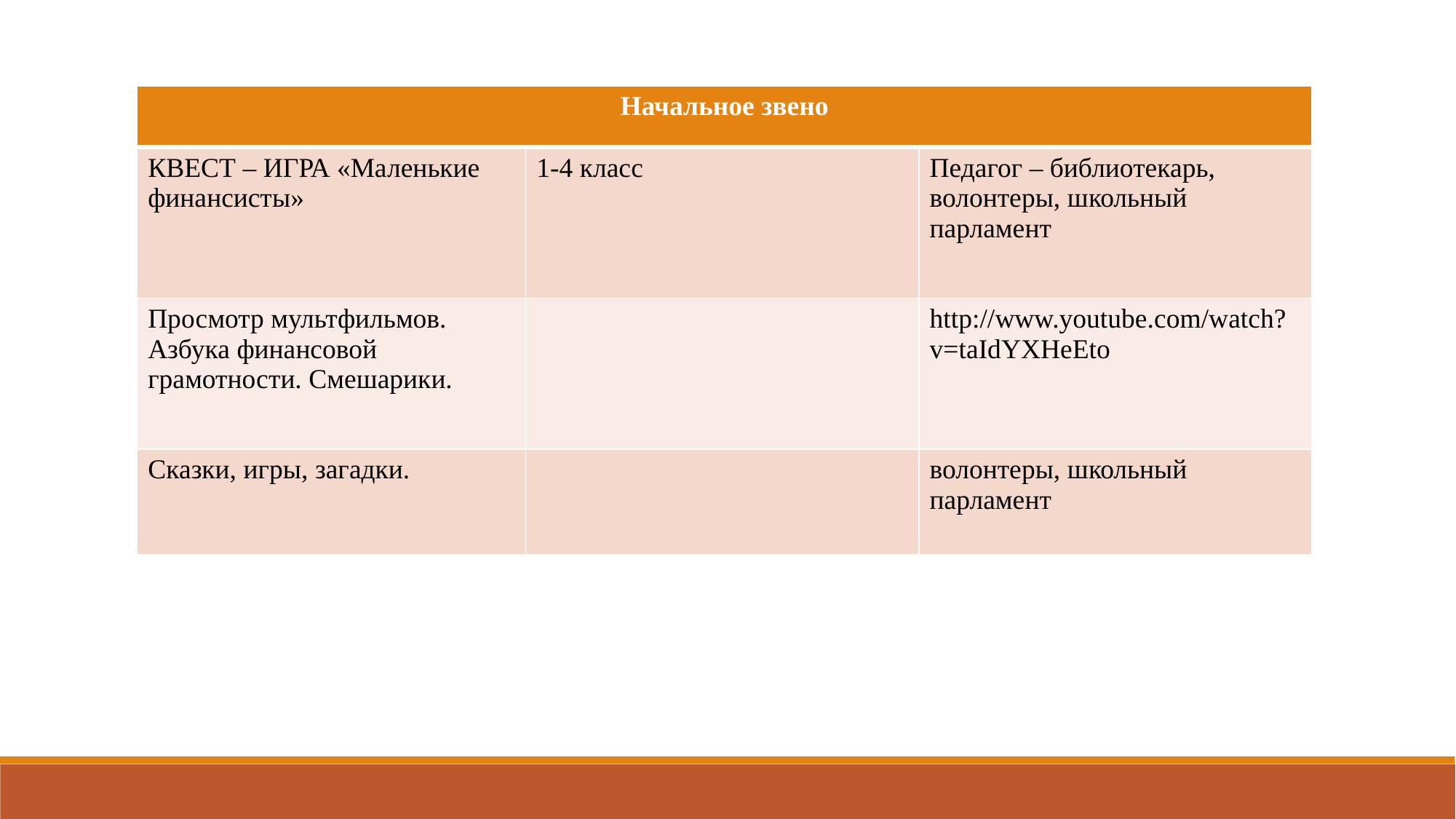

| Начальное звено |  |  |
| --- | --- | --- |
| КВЕСТ – ИГРА «Маленькие финансисты» | 1-4 класс | Педагог – библиотекарь, волонтеры, школьный парламент |
| Просмотр мультфильмов. Азбука финансовой грамотности. Смешарики. |  | http://www.youtube.com/watch?v=taIdYXHeEto |
| Сказки, игры, загадки. |  | волонтеры, школьный парламент |